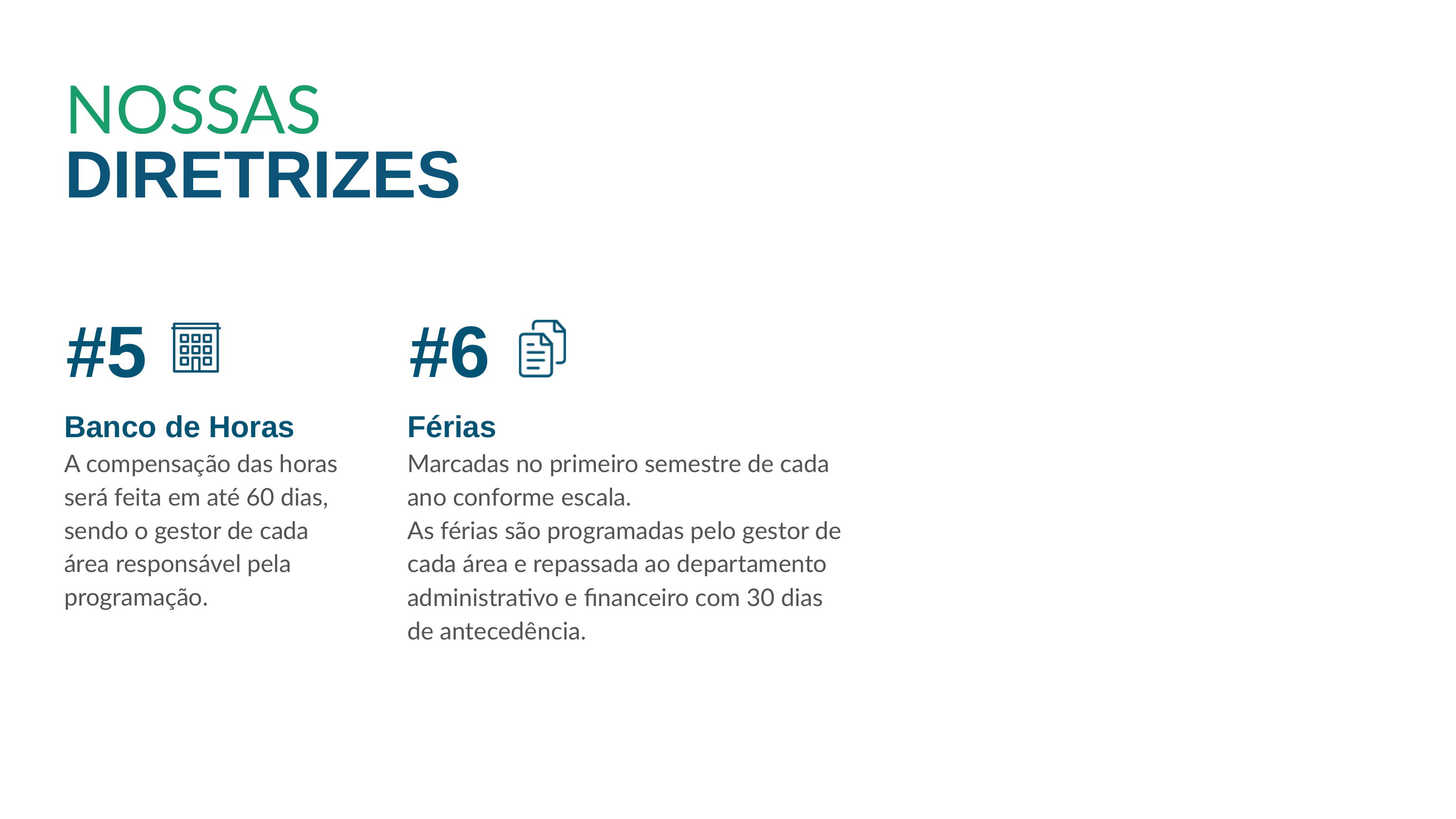

NOSSAS
DIRETRIZES
#5
#6

Banco de Horas
A compensação das horas será feita em até 60 dias, sendo o gestor de cada área responsável pela programação.

Férias
Marcadas no primeiro semestre de cada ano conforme escala.
As férias são programadas pelo gestor de cada área e repassada ao departamento administrativo e financeiro com 30 dias de antecedência.